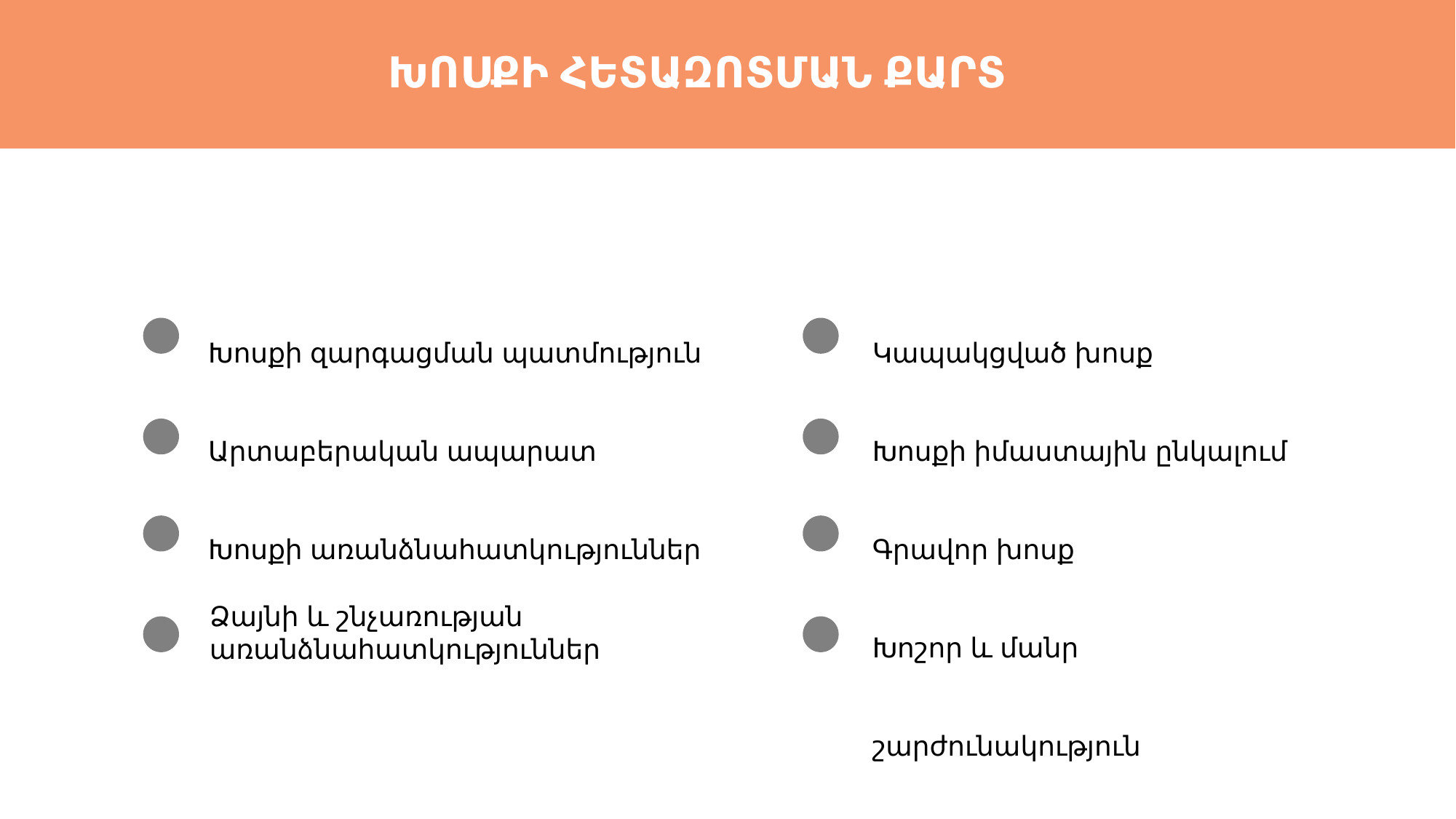

ԽՈՍՔԻ ՀԵՏԱԶՈՏՄԱՆ ՔԱՐՏ
Խոսքի զարգացման պատմություն
Արտաբերական ապարատ
Խոսքի առանձնահատկություններ

Կապակցված խոսք
Խոսքի իմաստային ընկալում
Գրավոր խոսք
Խոշոր և մանր շարժունակություն

Ձայնի և շնչառության առանձնահատկություններ